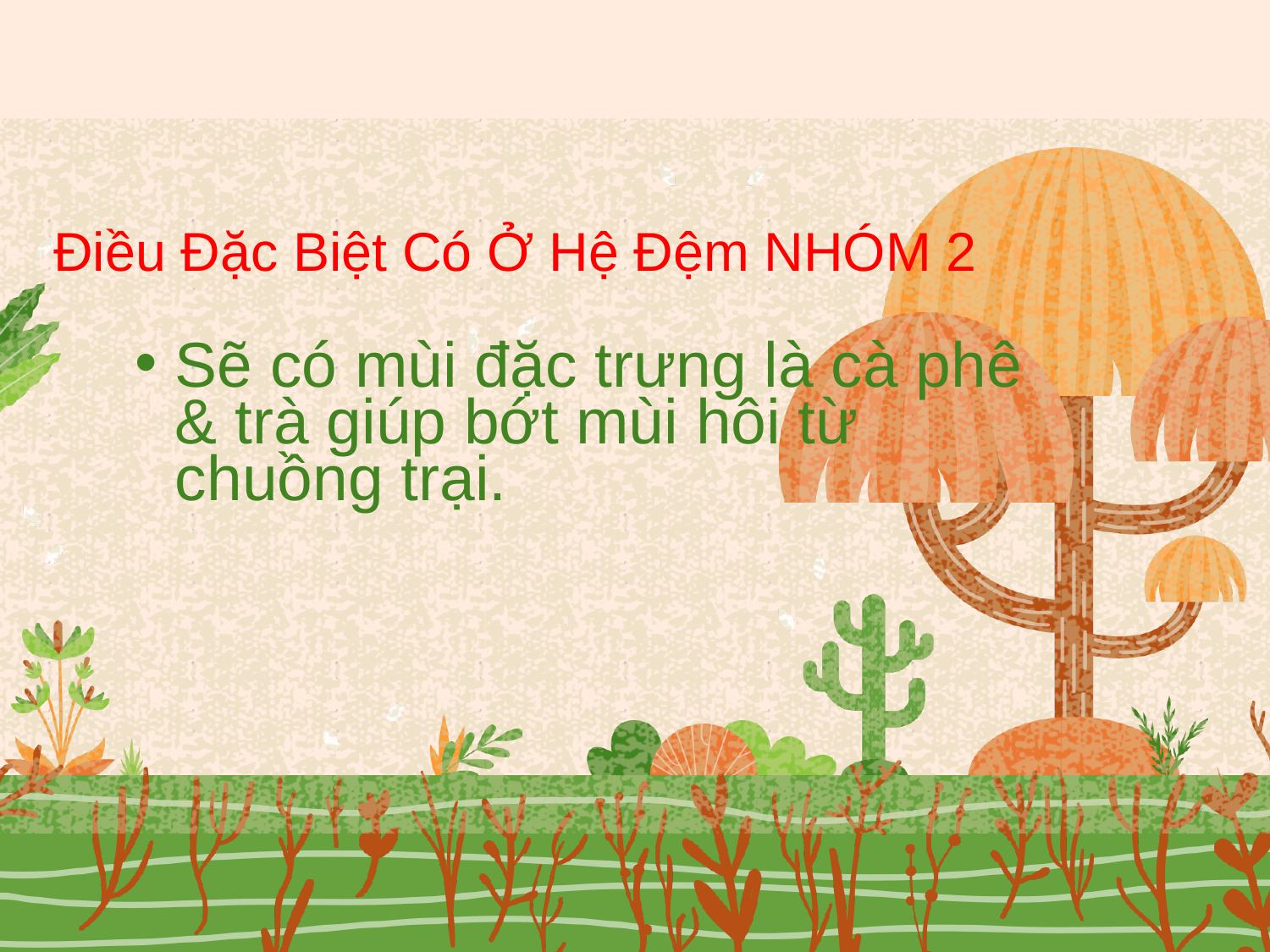

Điều Đặc Biệt Có Ở Hệ Đệm NHÓM 2

Sẽ có mùi đặc trưng là cà phê & trà giúp bớt mùi hôi từ chuồng trại.